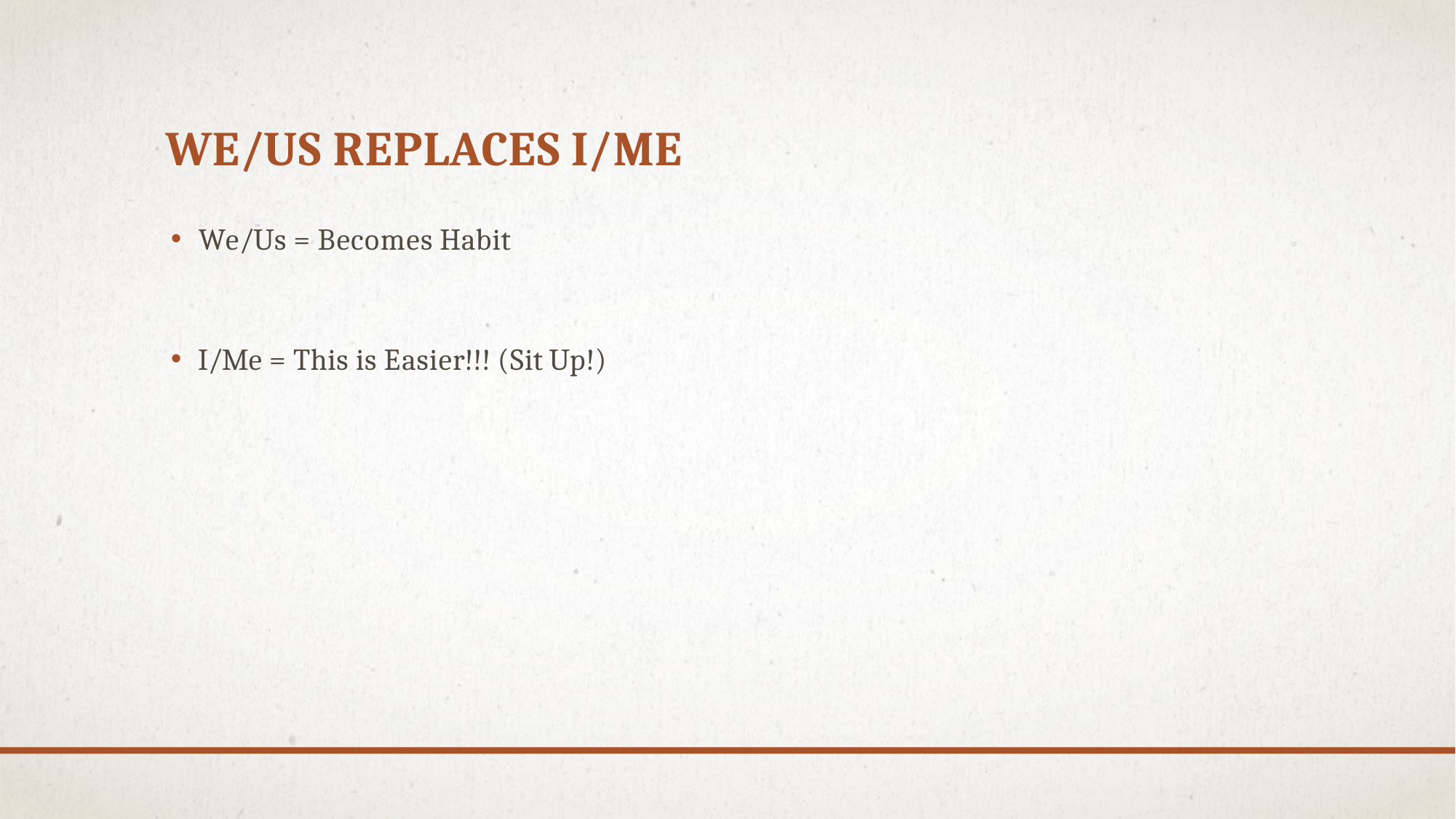

# We/Us Replaces I/Me
We/Us = Becomes Habit

I/Me = This is Easier!!! (Sit Up!)